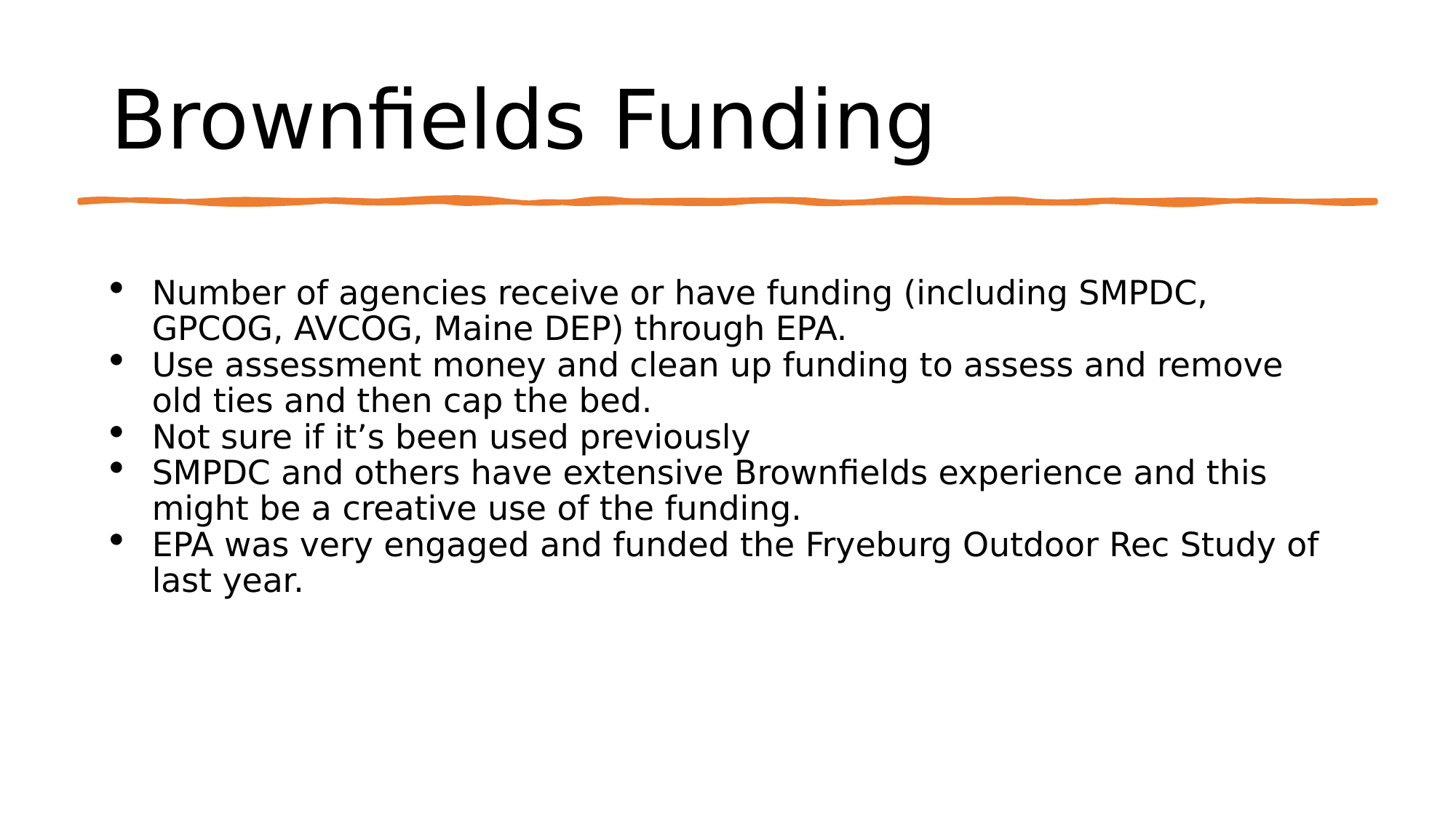

# Brownfields Funding

Number of agencies receive or have funding (including SMPDC, GPCOG, AVCOG, Maine DEP) through EPA.
Use assessment money and clean up funding to assess and remove old ties and then cap the bed.
Not sure if it’s been used previously
SMPDC and others have extensive Brownfields experience and this might be a creative use of the funding.
EPA was very engaged and funded the Fryeburg Outdoor Rec Study of last year.